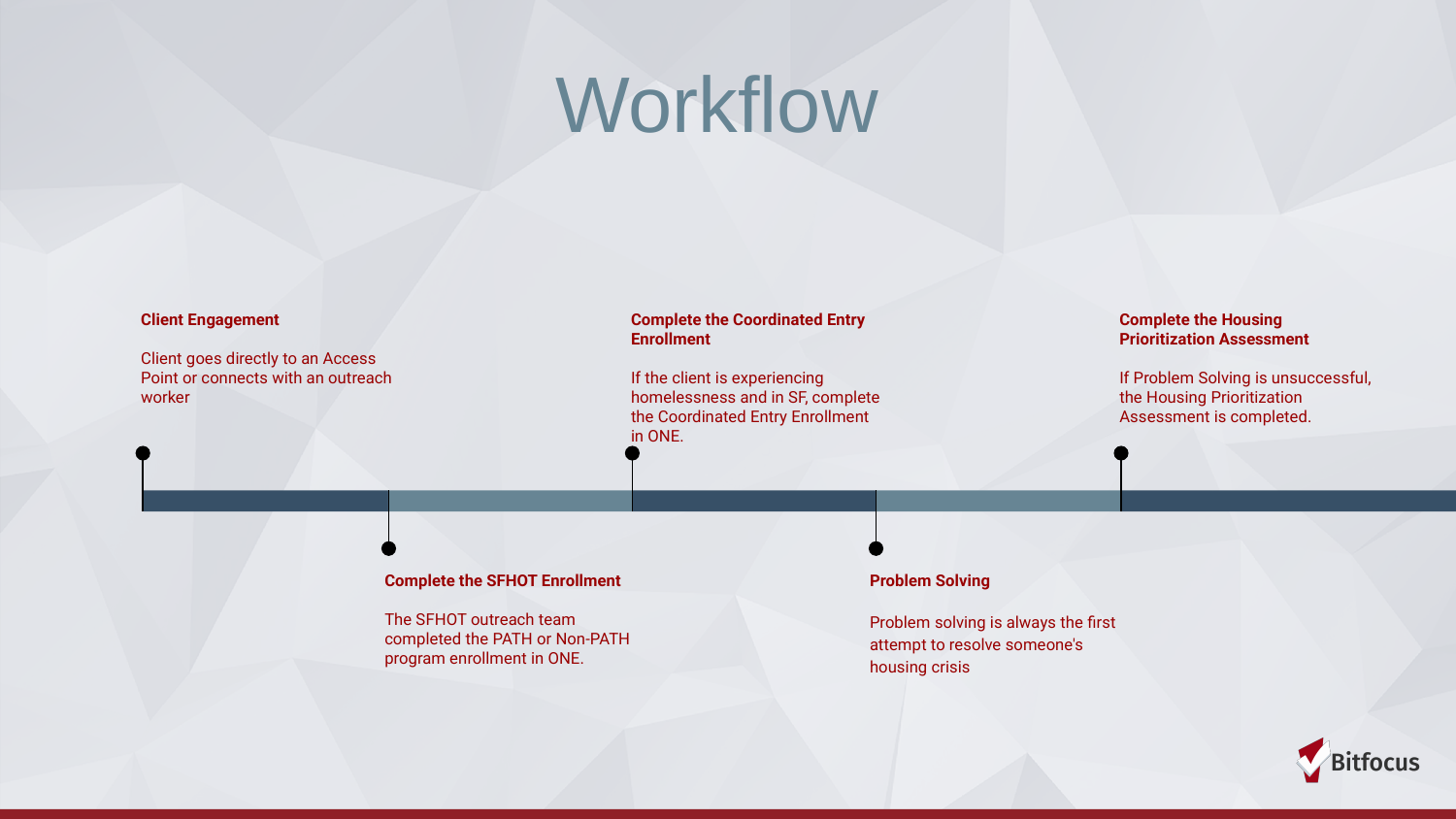

# Workflow
Client Engagement

Client goes directly to an Access Point or connects with an outreach worker

Complete the Coordinated Entry Enrollment

If the client is experiencing homelessness and in SF, complete the Coordinated Entry Enrollment in ONE.

Complete the Housing Prioritization Assessment

If Problem Solving is unsuccessful, the Housing Prioritization Assessment is completed.

Complete the SFHOT Enrollment

The SFHOT outreach team completed the PATH or Non-PATH program enrollment in ONE.

Problem Solving

Problem solving is always the first attempt to resolve someone's housing crisis